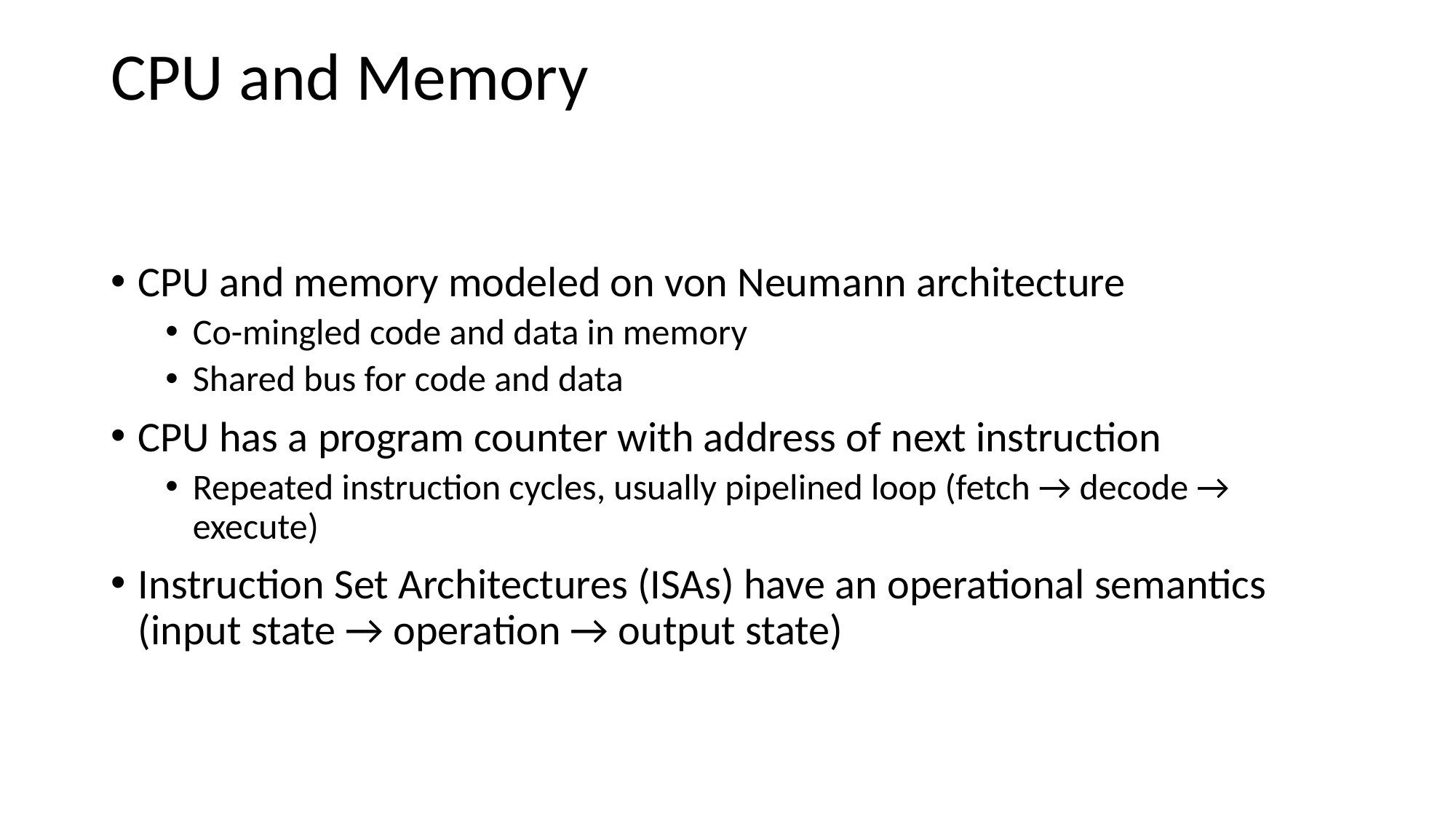

# CPU and Memory
CPU and memory modeled on von Neumann architecture
Co-mingled code and data in memory
Shared bus for code and data
CPU has a program counter with address of next instruction
Repeated instruction cycles, usually pipelined loop (fetch → decode → execute)
Instruction Set Architectures (ISAs) have an operational semantics (input state → operation → output state)